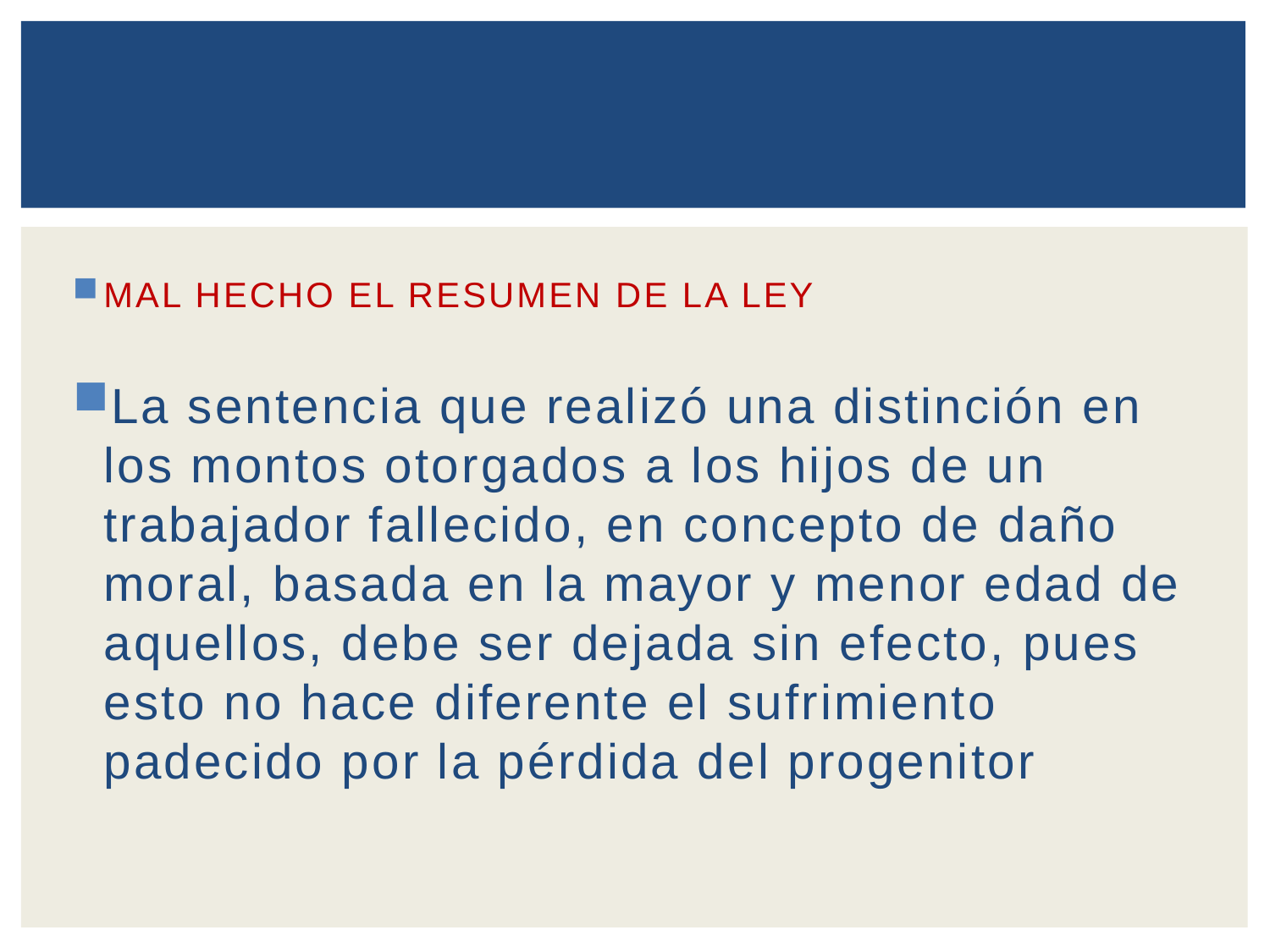

MAL HECHO EL RESUMEN DE LA LEY

La sentencia que realizó una distinción en los montos otorgados a los hijos de un trabajador fallecido, en concepto de daño moral, basada en la mayor y menor edad de aquellos, debe ser dejada sin efecto, pues  esto no hace diferente el sufrimiento padecido por la pérdida del progenitor